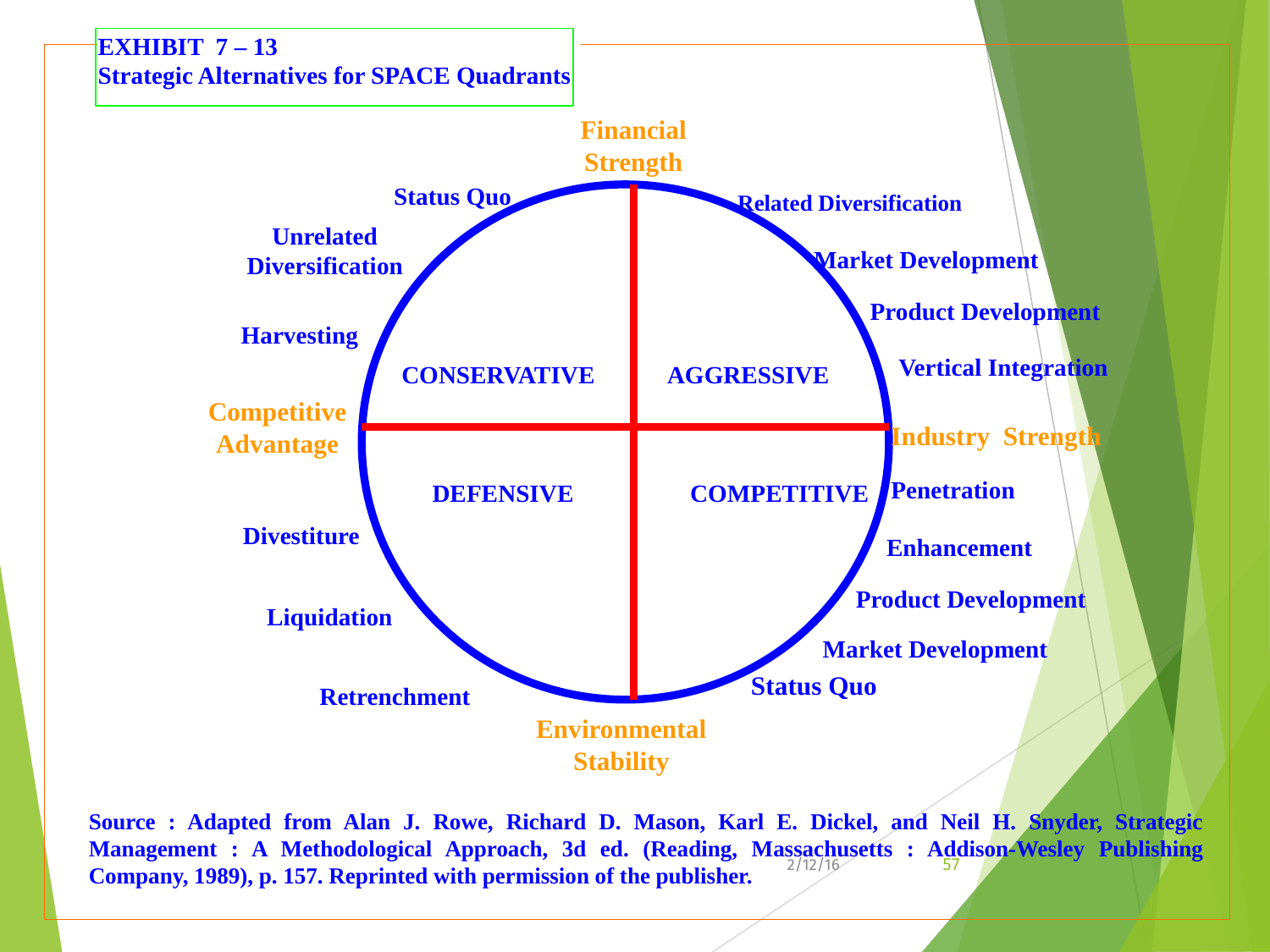

EXHIBIT  7 – 13
Strategic Alternatives for SPACE Quadrants

Financial
Strength
Status Quo

Related Diversification
Unrelated
Diversification
Market Development
Product Development

         CONSERVATIVE            AGGRESSIVE

              DEFENSIVE                   COMPETITIVE
Harvesting
Vertical Integration
Competitive
Advantage
Industry  Strength
Penetration
Divestiture
Enhancement
Product Development
Liquidation
Market Development
Status Quo
Retrenchment
Environmental
Stability
Source : Adapted from Alan J. Rowe, Richard D. Mason, Karl E. Dickel, and Neil H. Snyder, Strategic Management : A Methodological Approach, 3d ed. (Reading, Massachusetts : Addison-Wesley Publishing Company, 1989), p. 157. Reprinted with permission of the publisher.
57
2/12/16